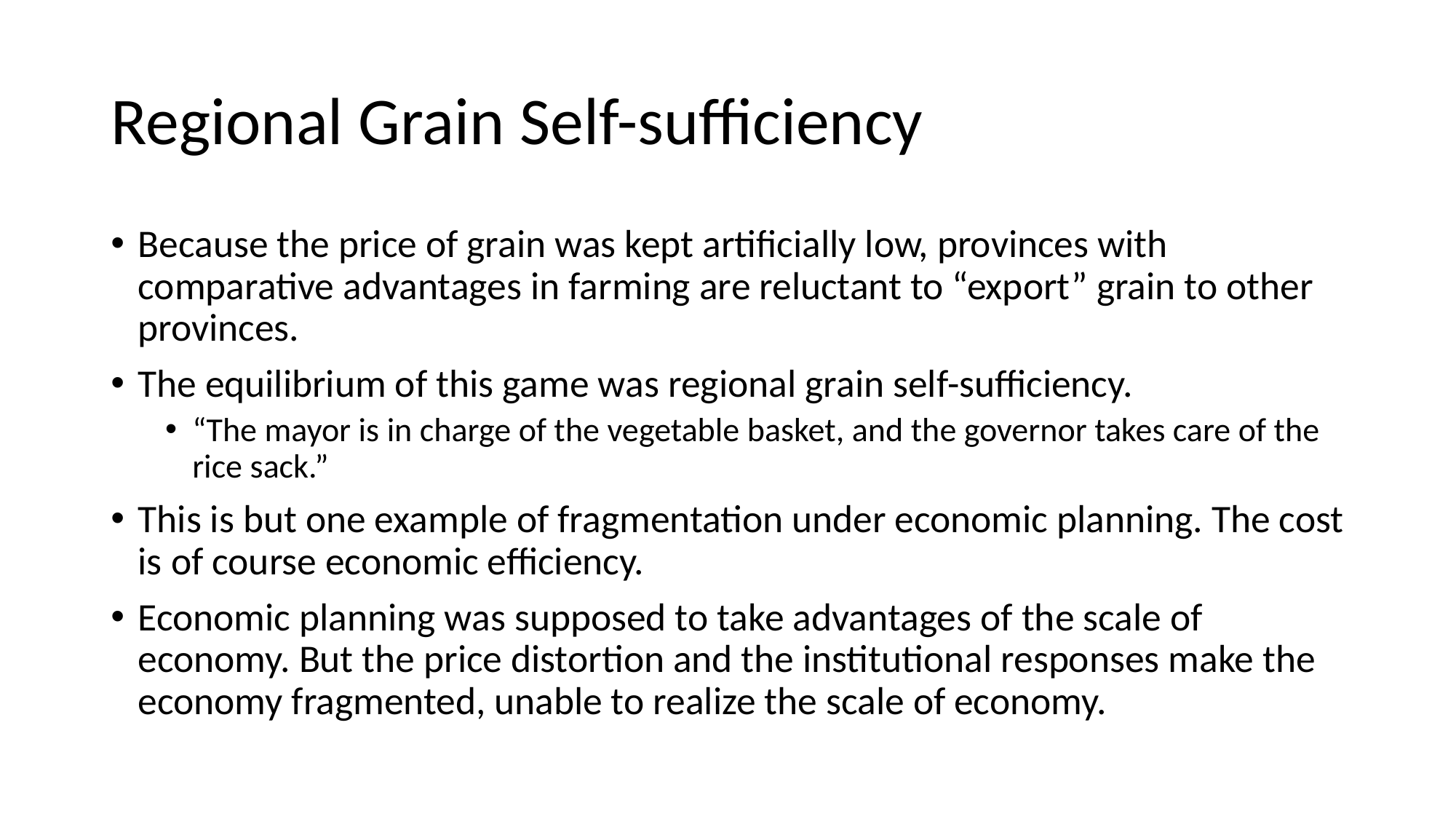

# Regional Grain Self-sufficiency
Because the price of grain was kept artificially low, provinces with comparative advantages in farming are reluctant to “export” grain to other provinces.
The equilibrium of this game was regional grain self-sufficiency.
“The mayor is in charge of the vegetable basket, and the governor takes care of the rice sack.”
This is but one example of fragmentation under economic planning. The cost is of course economic efficiency.
Economic planning was supposed to take advantages of the scale of economy. But the price distortion and the institutional responses make the economy fragmented, unable to realize the scale of economy.